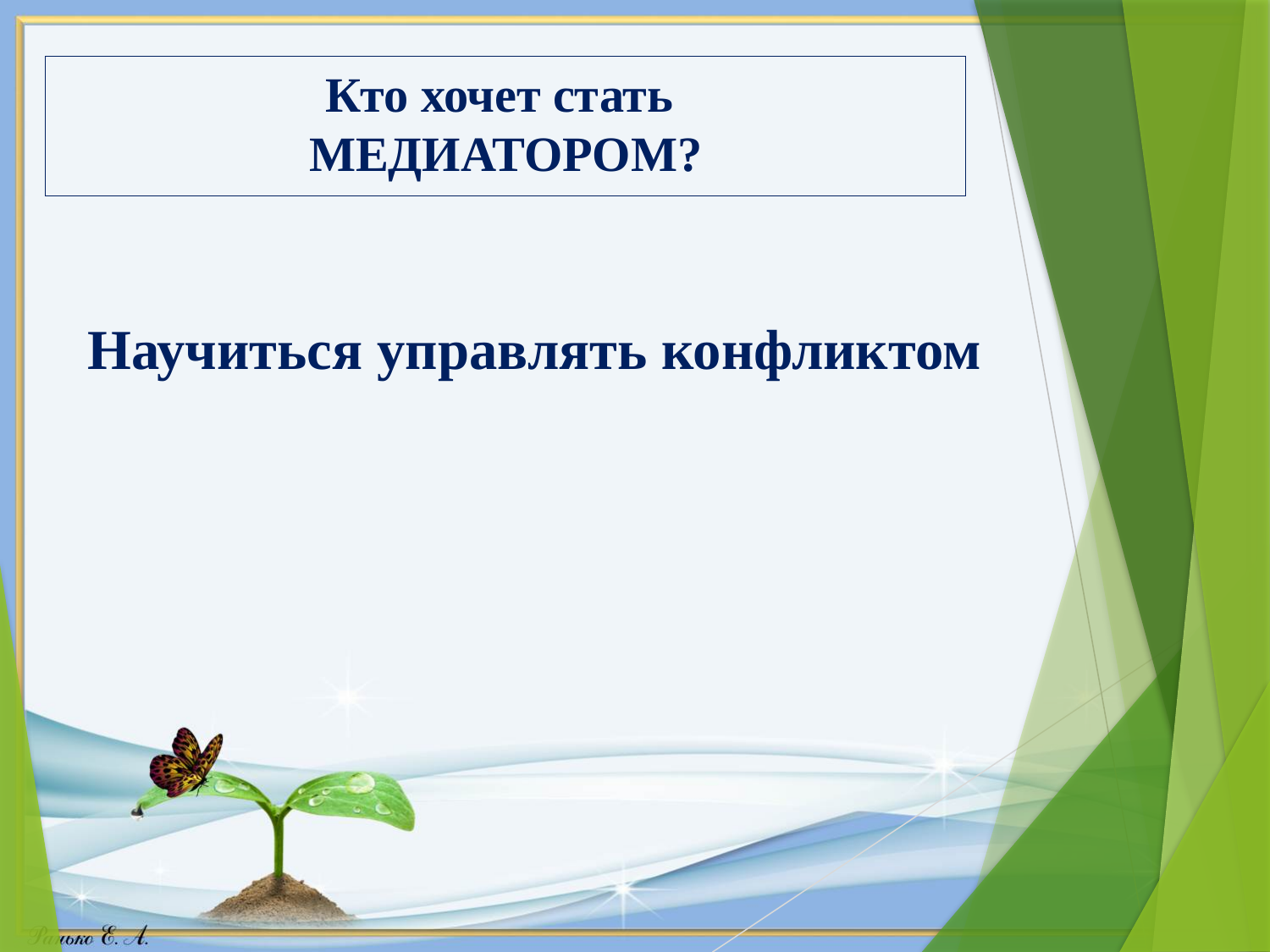

# Кто хочет стать МЕДИАТОРОМ?
Научиться управлять конфликтом